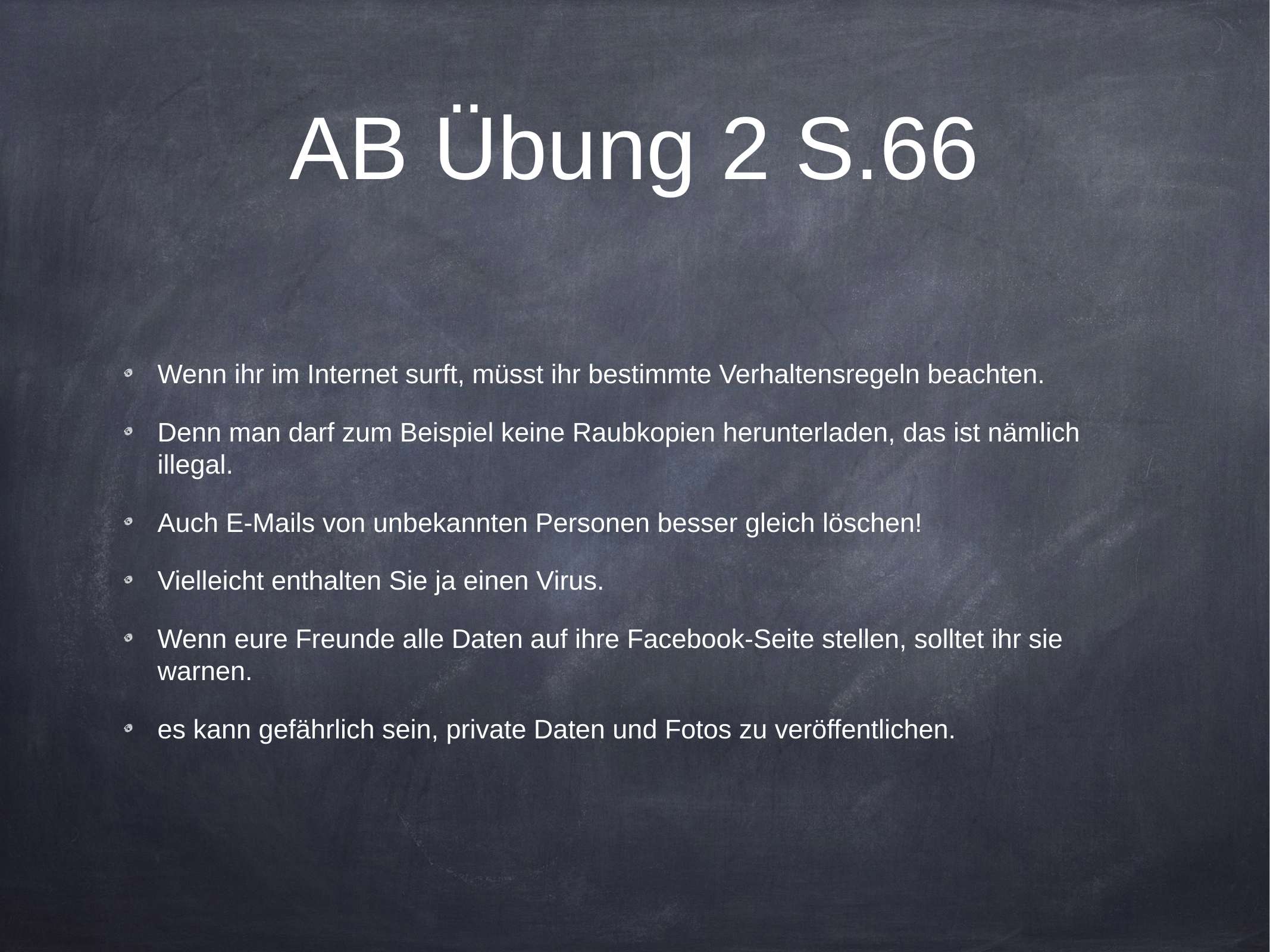

# AB Übung 2 S.66
Wenn ihr im Internet surft, müsst ihr bestimmte Verhaltensregeln beachten.
Denn man darf zum Beispiel keine Raubkopien herunterladen, das ist nämlich illegal.
Auch E-Mails von unbekannten Personen besser gleich löschen!
Vielleicht enthalten Sie ja einen Virus.
Wenn eure Freunde alle Daten auf ihre Facebook-Seite stellen, solltet ihr sie warnen.
es kann gefährlich sein, private Daten und Fotos zu veröffentlichen.